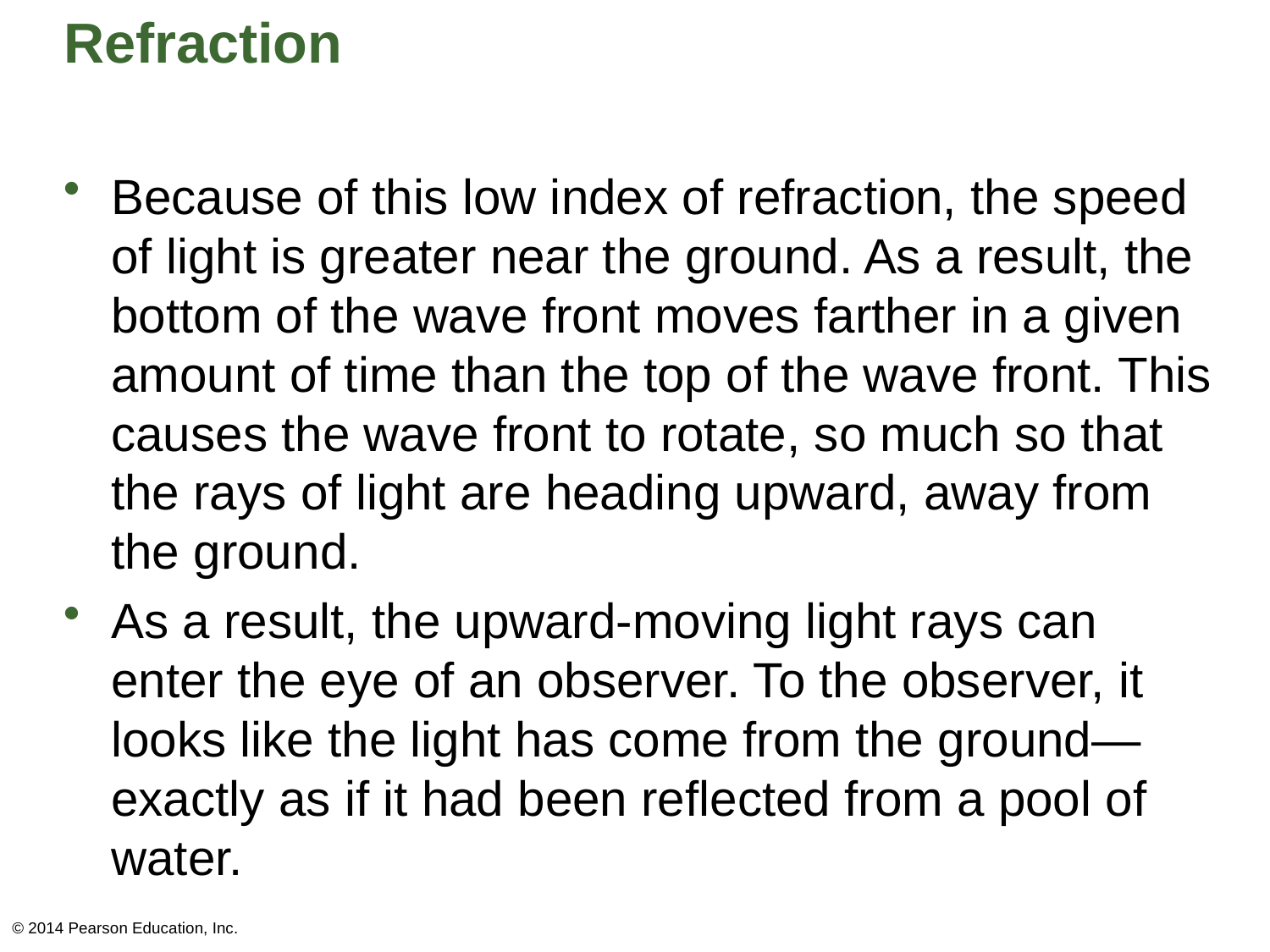

# Refraction
Because of this low index of refraction, the speed of light is greater near the ground. As a result, the bottom of the wave front moves farther in a given amount of time than the top of the wave front. This causes the wave front to rotate, so much so that the rays of light are heading upward, away from the ground.
As a result, the upward-moving light rays can enter the eye of an observer. To the observer, it looks like the light has come from the ground—exactly as if it had been reflected from a pool of water.
© 2014 Pearson Education, Inc.